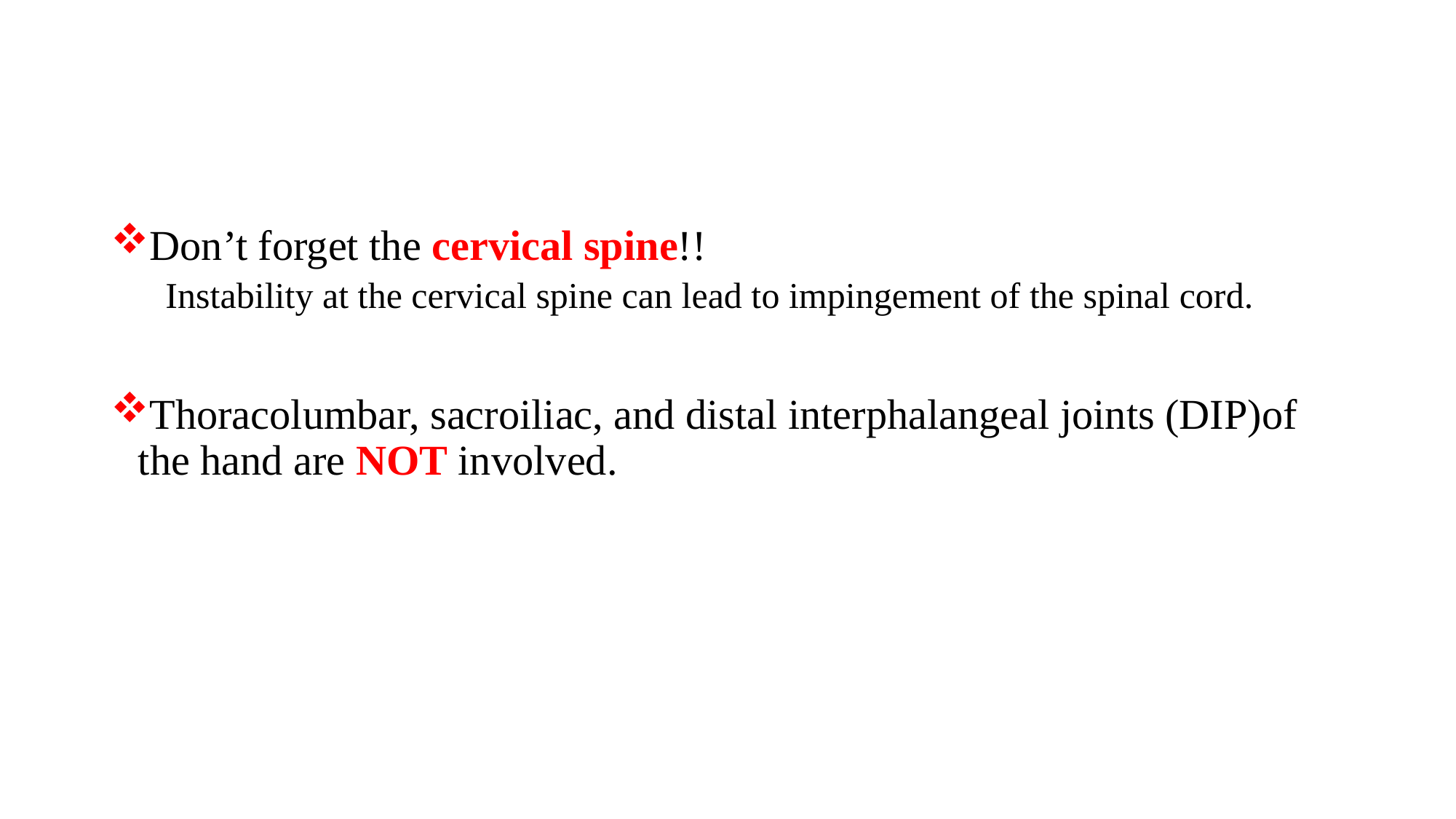

#
Don’t forget the cervical spine!!
Instability at the cervical spine can lead to impingement of the spinal cord.

Thoracolumbar, sacroiliac, and distal interphalangeal joints (DIP)of the hand are NOT involved.